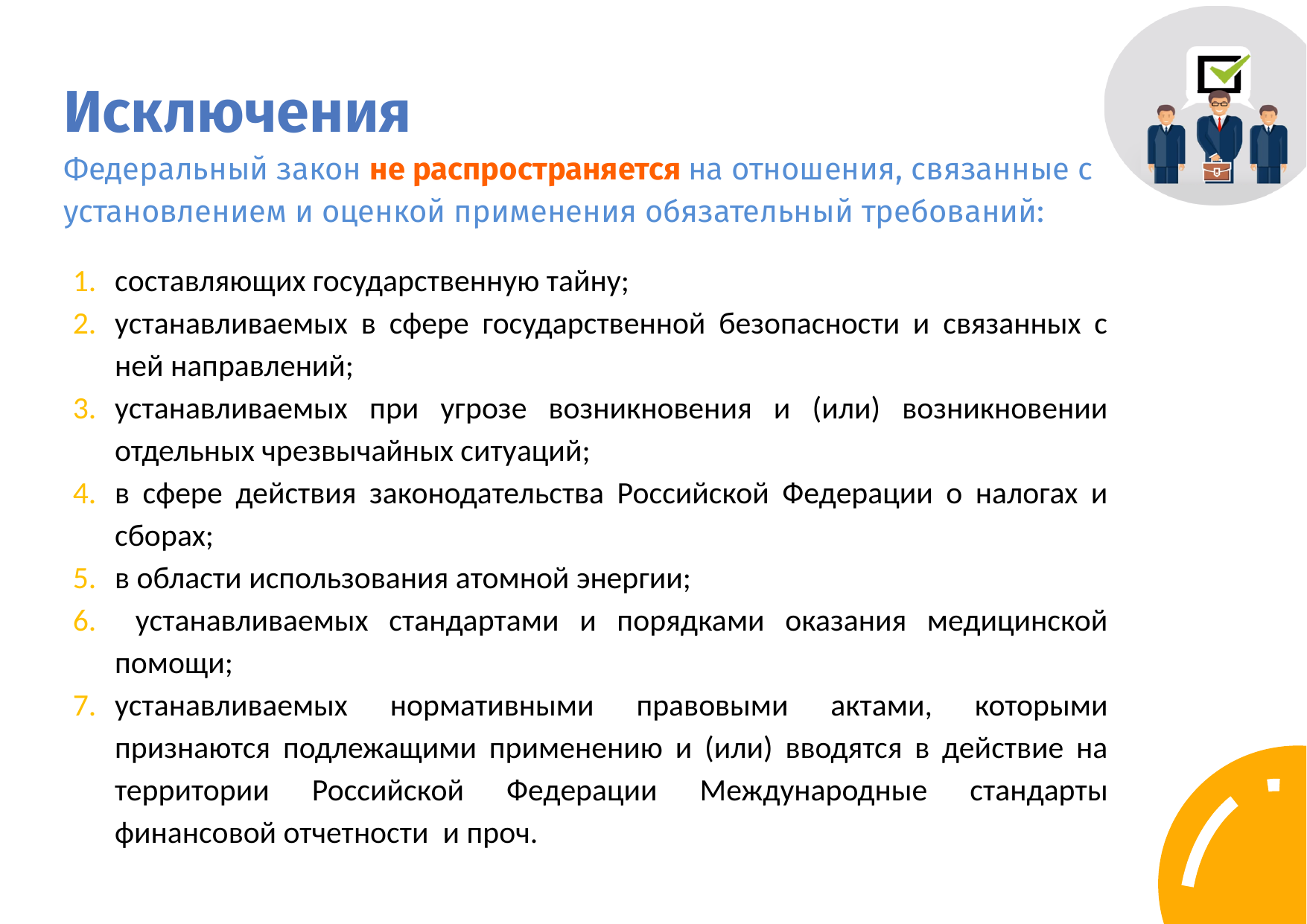

# Исключения Федеральный закон не распространяется на отношения, связанные с установлением и оценкой применения обязательный требований:

составляющих государственную тайну;
устанавливаемых в сфере государственной безопасности и связанных с ней направлений;
устанавливаемых при угрозе возникновения и (или) возникновении отдельных чрезвычайных ситуаций;
в сфере действия законодательства Российской Федерации о налогах и сборах;
в области использования атомной энергии;
 устанавливаемых стандартами и порядками оказания медицинской помощи;
устанавливаемых нормативными правовыми актами, которыми признаются подлежащими применению и (или) вводятся в действие на территории Российской Федерации Международные стандарты финансовой отчетности  и проч.